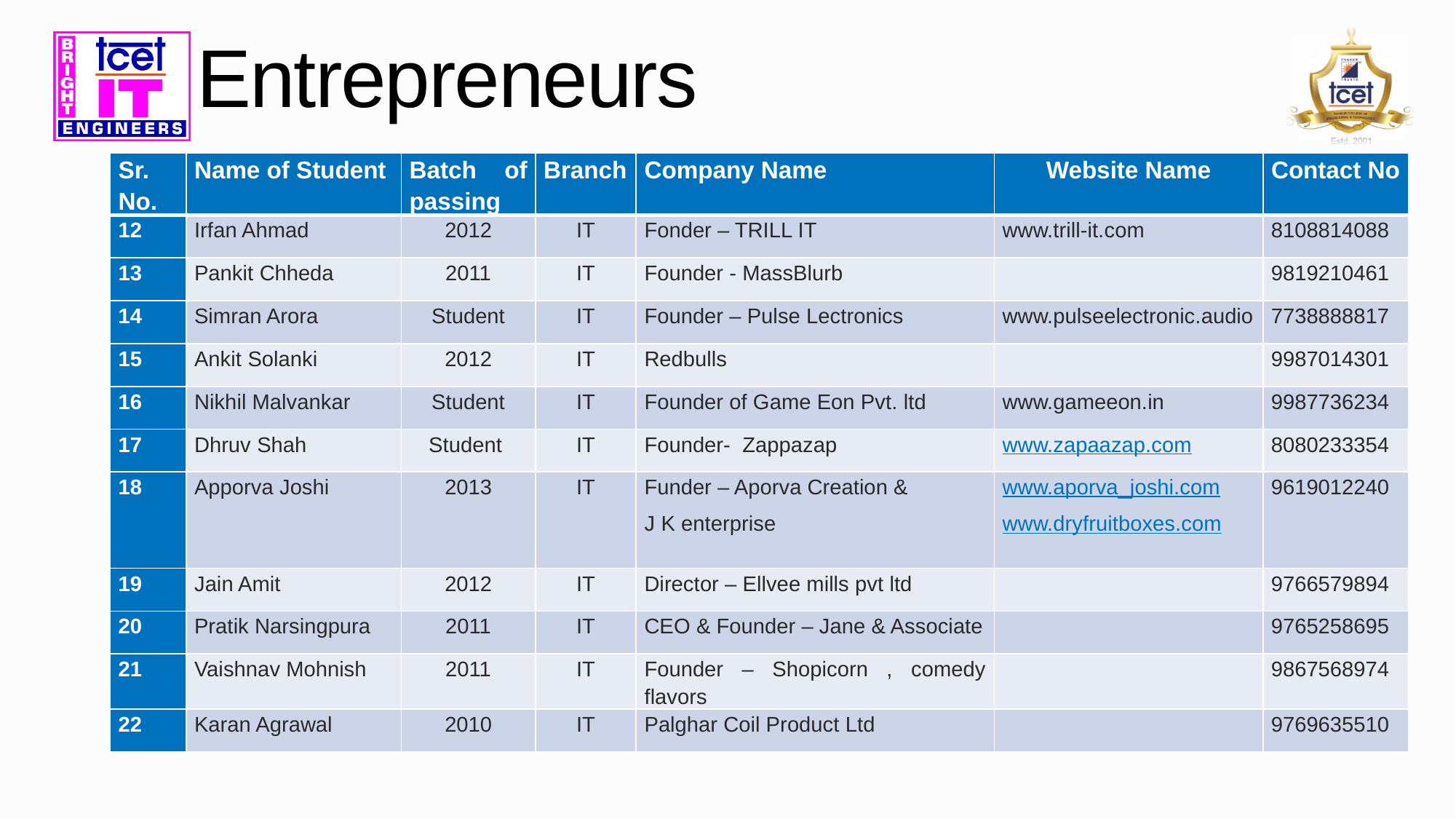

# Entrepreneurs
| Sr. No. | Name of Student | Batch of passing | Branch | Company Name | Website Name | Contact No |
| --- | --- | --- | --- | --- | --- | --- |
| 12 | Irfan Ahmad | 2012 | IT | Fonder – TRILL IT | www.trill-it.com | 8108814088 |
| 13 | Pankit Chheda | 2011 | IT | Founder - MassBlurb |  | 9819210461 |
| 14 | Simran Arora | Student | IT | Founder – Pulse Lectronics | www.pulseelectronic.audio | 7738888817 |
| 15 | Ankit Solanki | 2012 | IT | Redbulls |  | 9987014301 |
| 16 | Nikhil Malvankar | Student | IT | Founder of Game Eon Pvt. ltd | www.gameeon.in | 9987736234 |
| 17 | Dhruv Shah | Student | IT | Founder- Zappazap | www.zapaazap.com | 8080233354 |
| 18 | Apporva Joshi | 2013 | IT | Funder – Aporva Creation & J K enterprise | www.aporva\_joshi.com www.dryfruitboxes.com | 9619012240 |
| 19 | Jain Amit | 2012 | IT | Director – Ellvee mills pvt ltd |  | 9766579894 |
| 20 | Pratik Narsingpura | 2011 | IT | CEO & Founder – Jane & Associate |  | 9765258695 |
| 21 | Vaishnav Mohnish | 2011 | IT | Founder – Shopicorn , comedy flavors |  | 9867568974 |
| 22 | Karan Agrawal | 2010 | IT | Palghar Coil Product Ltd |  | 9769635510 |